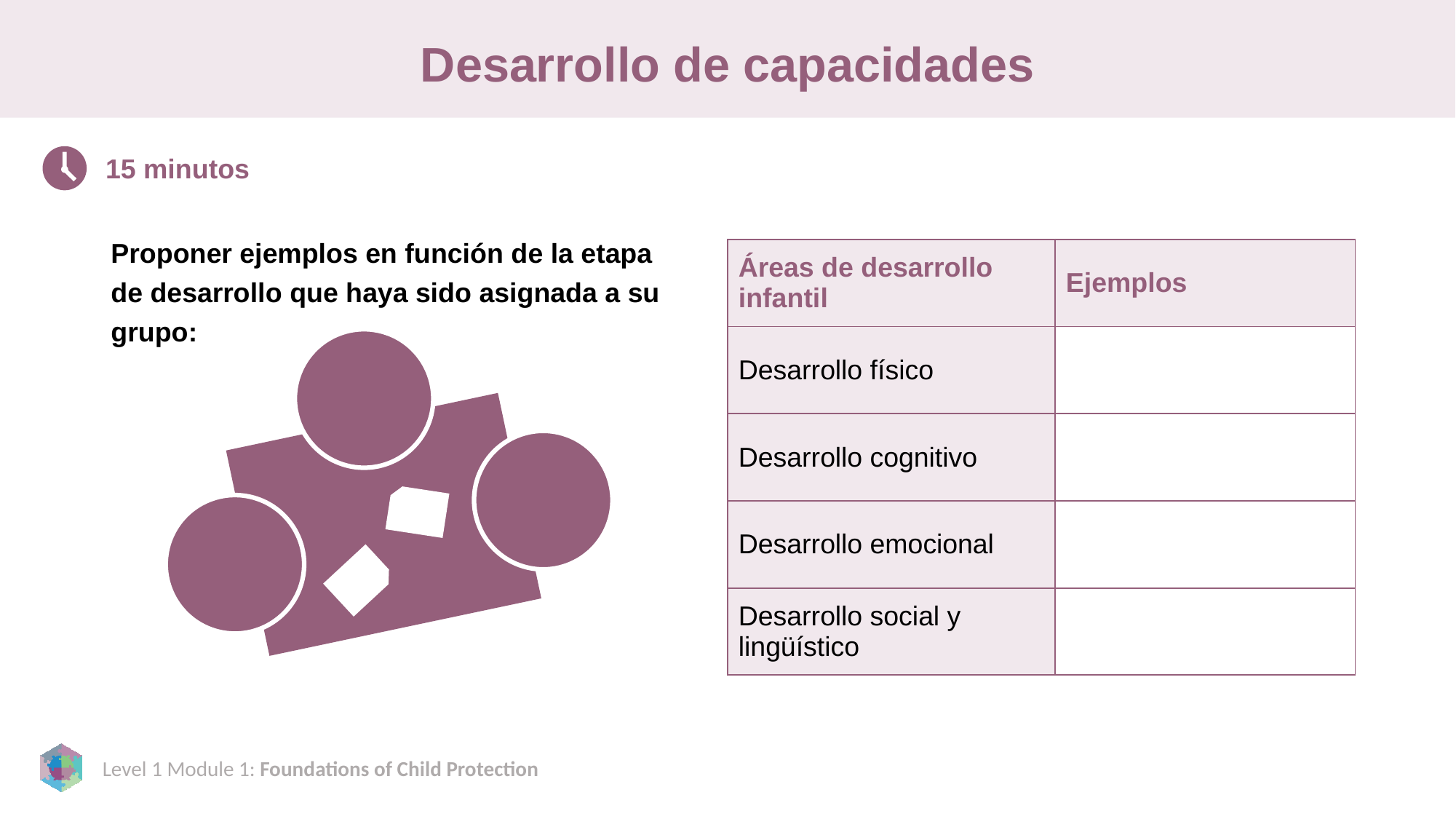

# Desarrollo de capacidades
15 minutos

| Áreas de desarrollo infantil | Ejemplos |
| --- | --- |
| Desarrollo físico |  |
| Desarrollo cognitivo |  |
| Desarrollo emocional |  |
| Desarrollo social y lingüístico |  |
Proponer ejemplos en función de la etapa de desarrollo que haya sido asignada a su grupo:

Cualquier comportamiento que usted esperaría de niños de las edades indicadas en la tabla